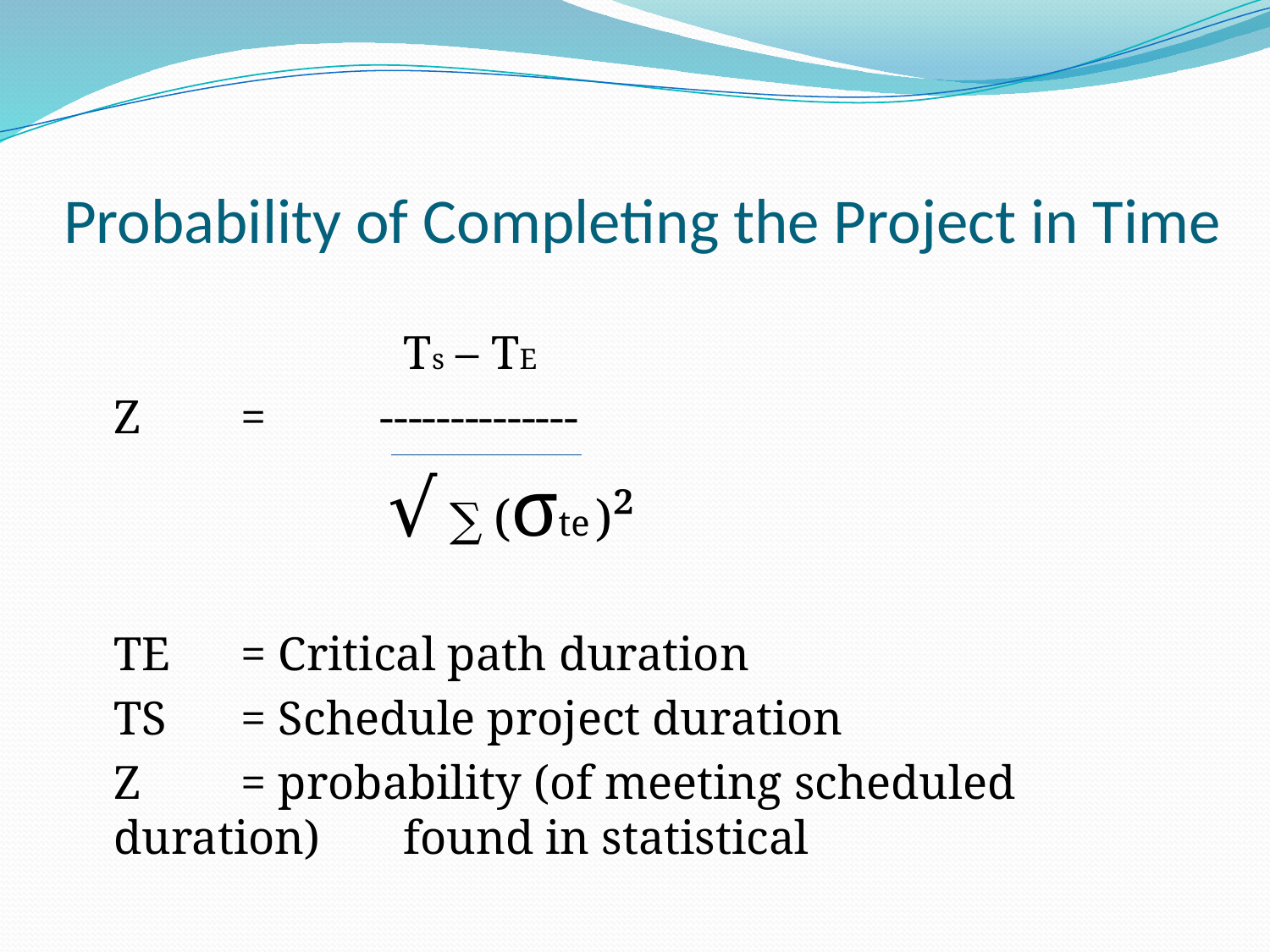

# Probability of Completing the Project in Time
			   Ts – TE
	Z	=	 --------------
			 √ ∑ (σte )²

	TE	= Critical path duration
	TS	= Schedule project duration
	Z	= probability (of meeting scheduled duration) 	   found in statistical